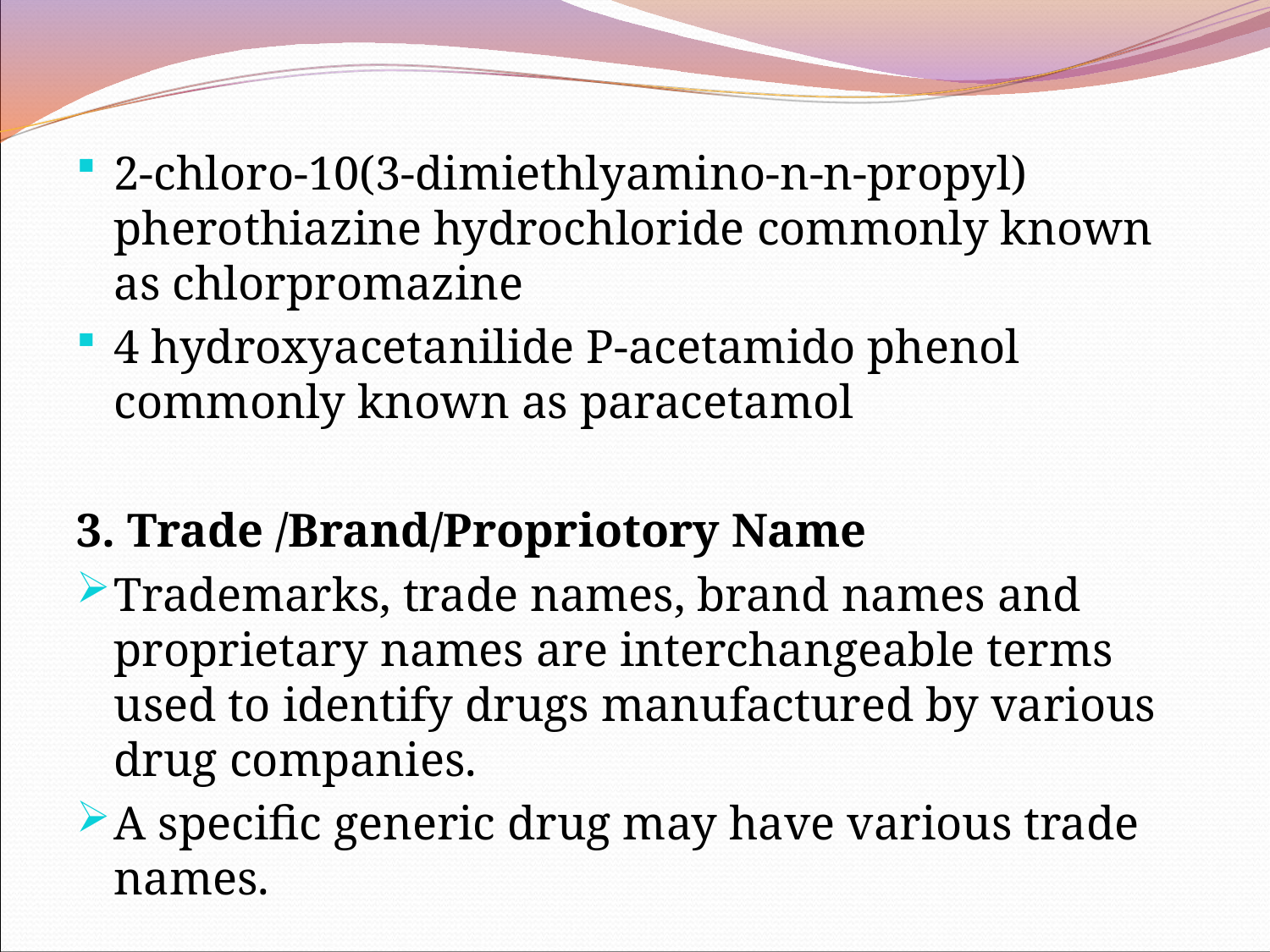

2-chloro-10(3-dimiethlyamino-n-n-propyl) pherothiazine hydrochloride commonly known as chlorpromazine
4 hydroxyacetanilide P-acetamido phenol commonly known as paracetamol

3. Trade /Brand/Propriotory Name
Trademarks, trade names, brand names and proprietary names are interchangeable terms used to identify drugs manufactured by various drug companies.
A specific generic drug may have various trade names.